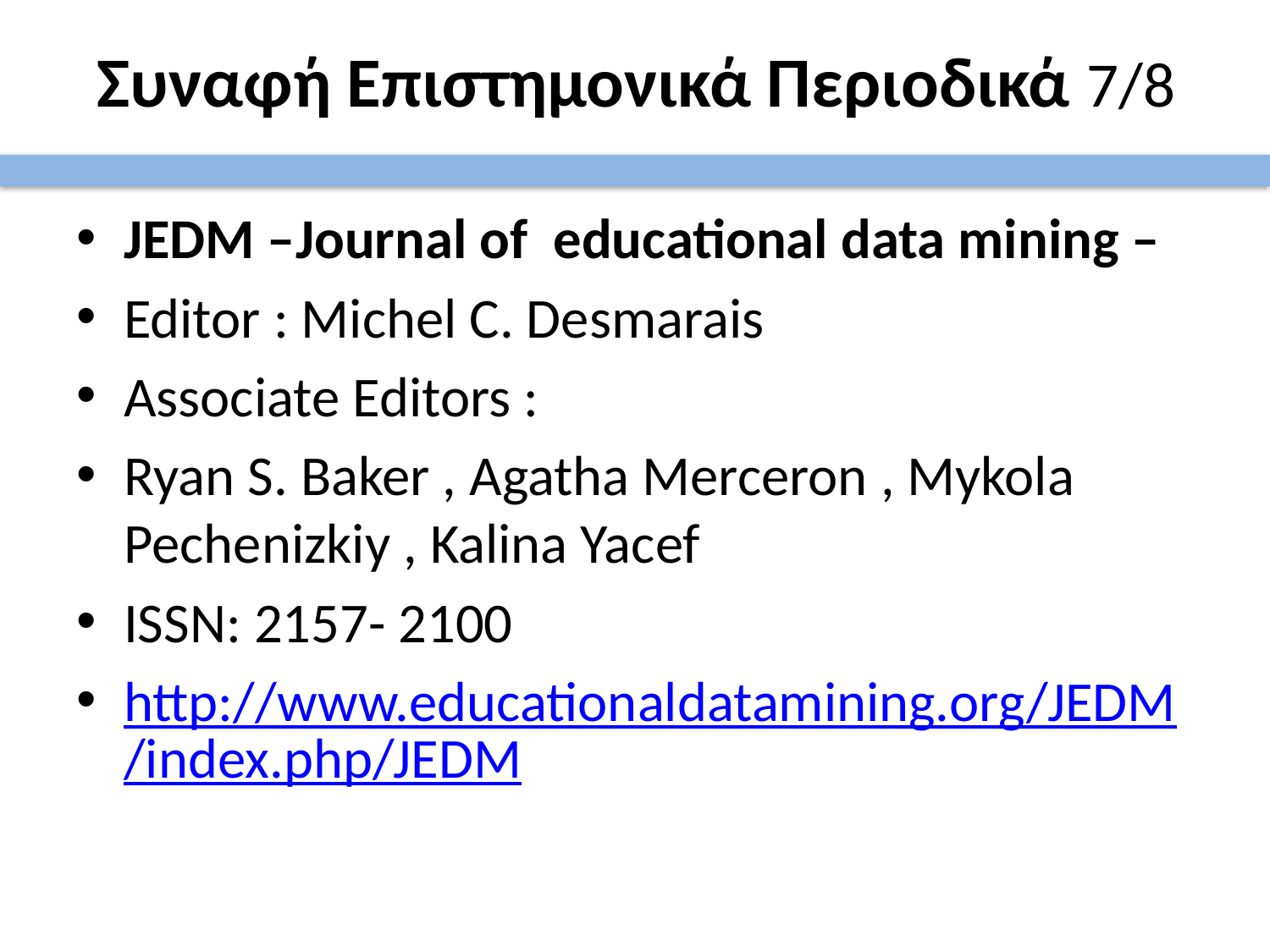

# Συναφή Επιστημονικά Περιοδικά 7/8
JEDM –Journal of  educational data mining –
Editor : Michel C. Desmarais
Associate Editors :
Ryan S. Baker , Agatha Merceron , Mykola Pechenizkiy , Kalina Yacef
ISSN: 2157- 2100
http://www.educationaldatamining.org/JEDM/index.php/JEDM